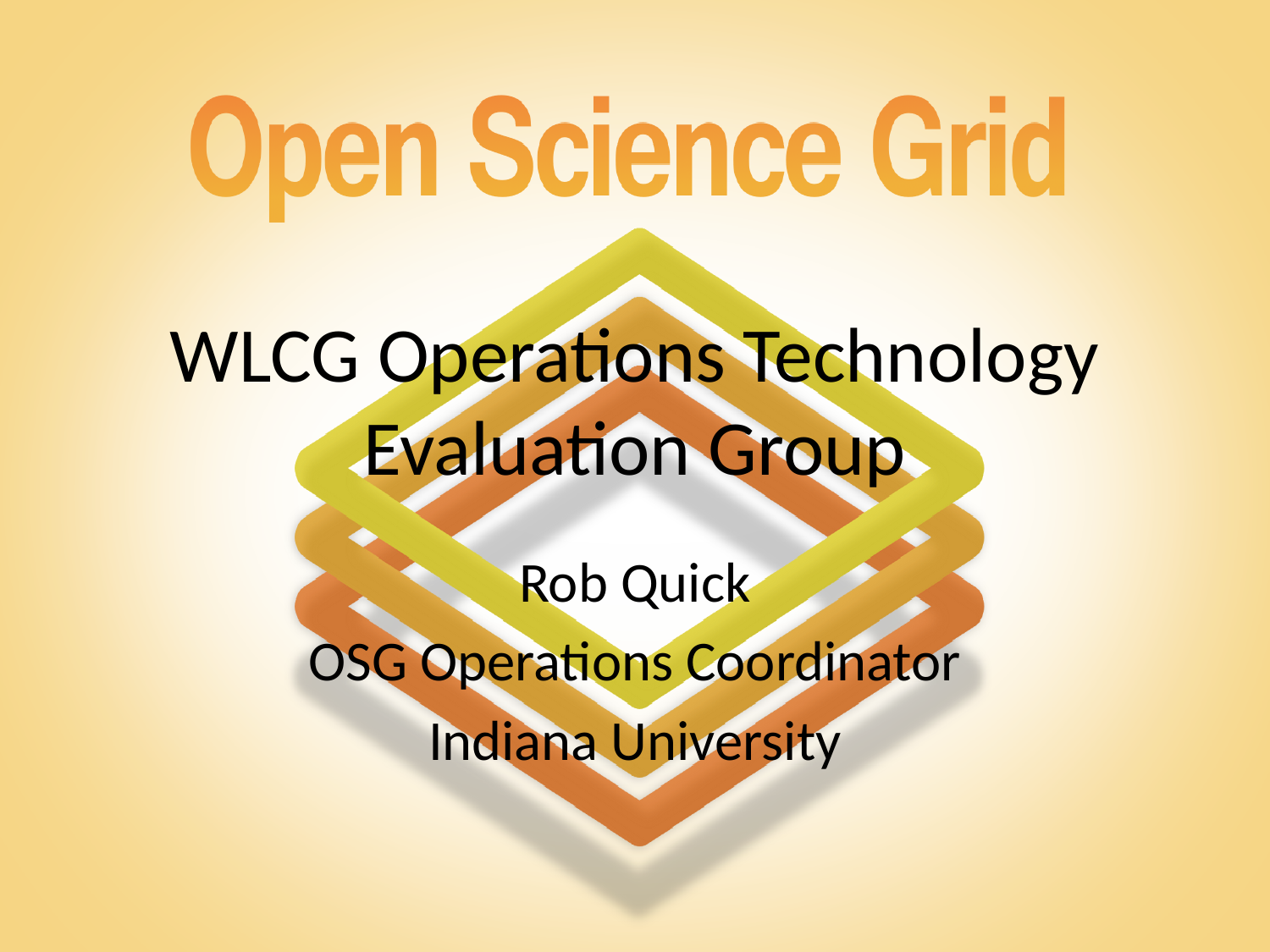

# WLCG Operations Technology Evaluation Group
Rob Quick
OSG Operations Coordinator
Indiana University